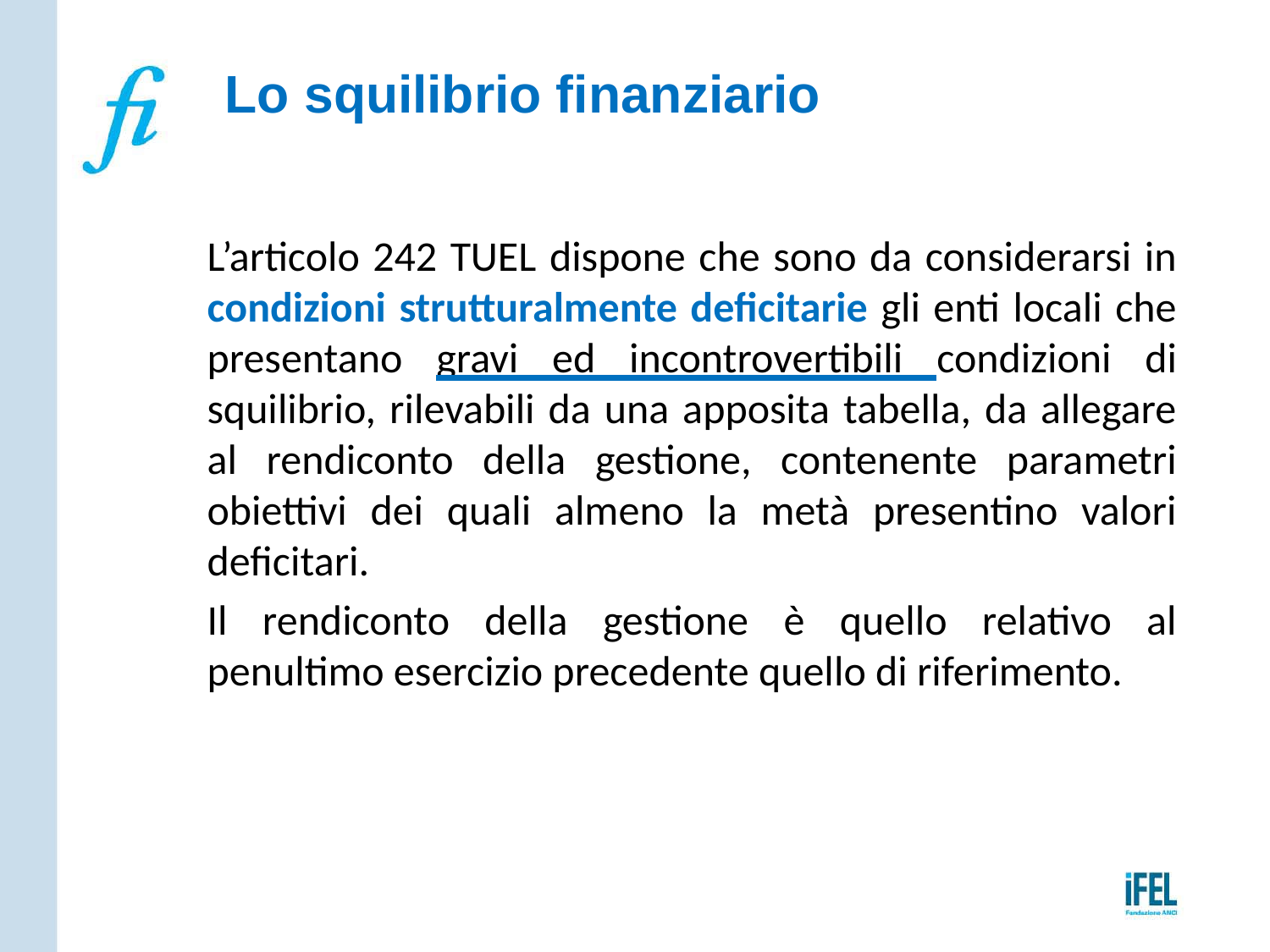

# Lo squilibrio finanziario
L’articolo 242 TUEL dispone che sono da considerarsi in condizioni strutturalmente deficitarie gli enti locali che presentano gravi ed incontrovertibili condizioni di squilibrio, rilevabili da una apposita tabella, da allegare al rendiconto della gestione, contenente parametri obiettivi dei quali almeno la metà presentino valori deficitari.
Il rendiconto della gestione è quello relativo al penultimo esercizio precedente quello di riferimento.